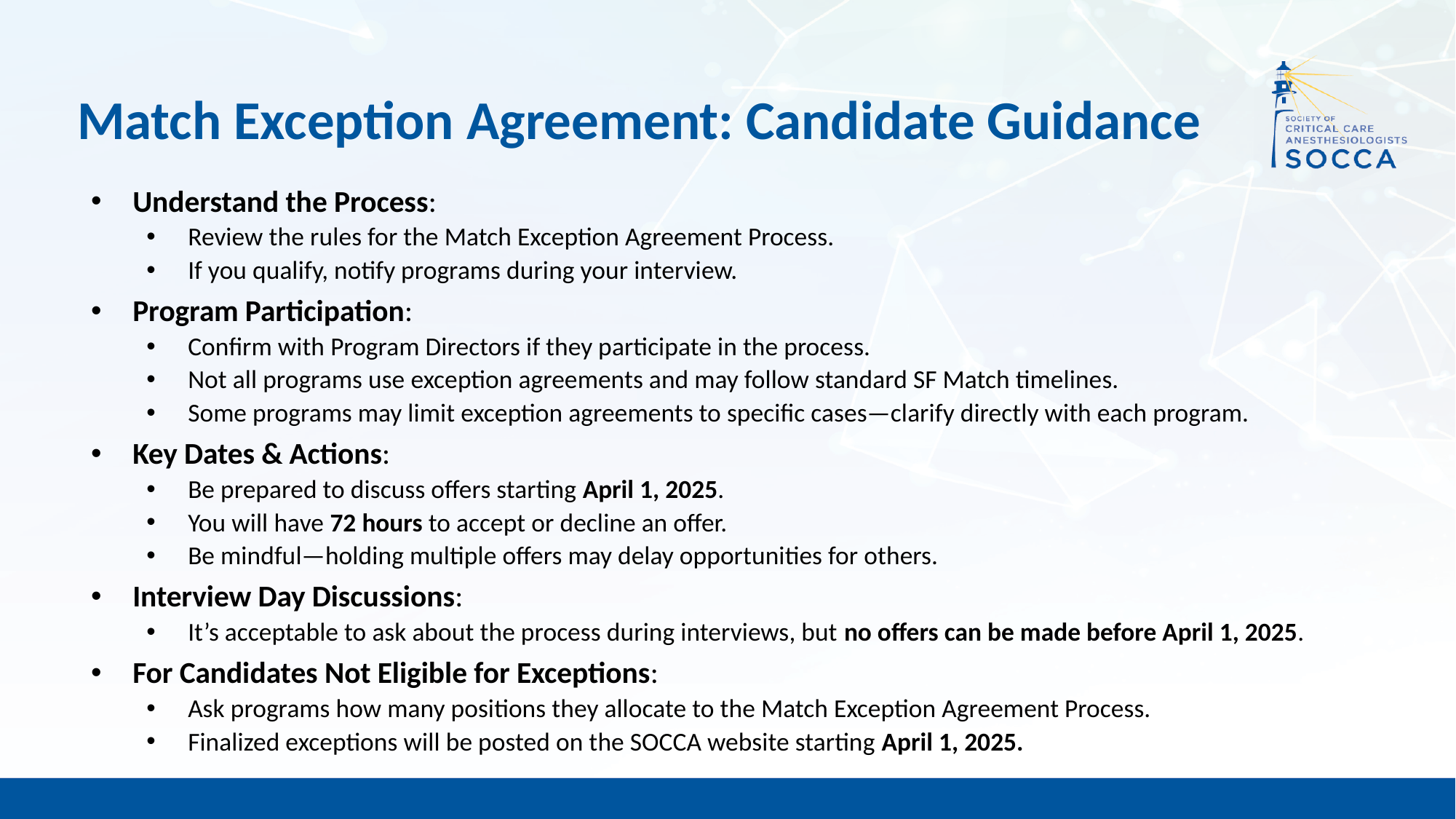

# Match Exception Agreement: Candidate Guidance
Understand the Process:
Review the rules for the Match Exception Agreement Process.
If you qualify, notify programs during your interview.
Program Participation:
Confirm with Program Directors if they participate in the process.
Not all programs use exception agreements and may follow standard SF Match timelines.
Some programs may limit exception agreements to specific cases—clarify directly with each program.
Key Dates & Actions:
Be prepared to discuss offers starting April 1, 2025.
You will have 72 hours to accept or decline an offer.
Be mindful—holding multiple offers may delay opportunities for others.
Interview Day Discussions:
It’s acceptable to ask about the process during interviews, but no offers can be made before April 1, 2025.
For Candidates Not Eligible for Exceptions:
Ask programs how many positions they allocate to the Match Exception Agreement Process.
Finalized exceptions will be posted on the SOCCA website starting April 1, 2025.